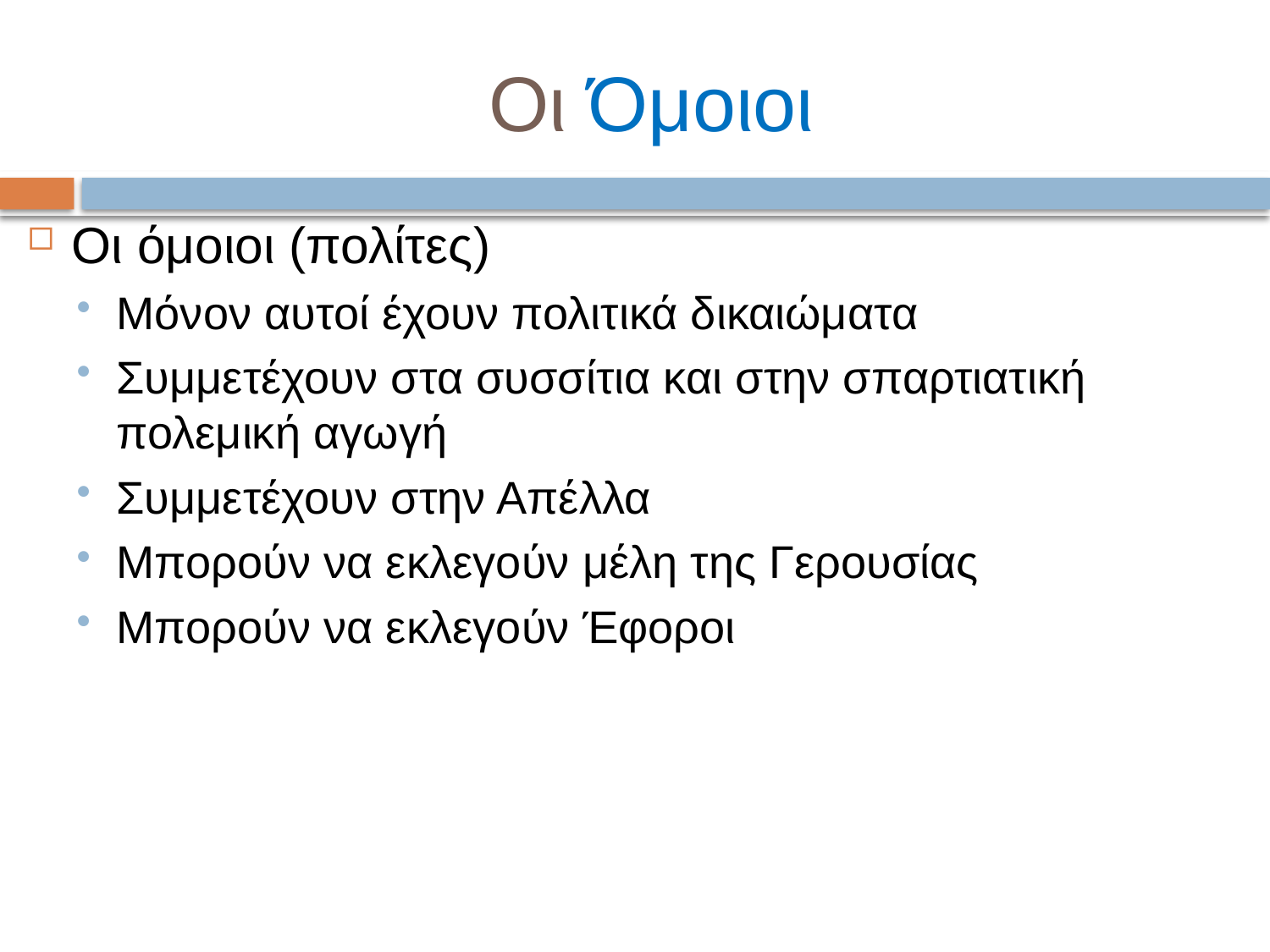

# Οι Όμοιοι
Οι όμοιοι (πολίτες)
Μόνον αυτοί έχουν πολιτικά δικαιώματα
Συμμετέχουν στα συσσίτια και στην σπαρτιατική πολεμική αγωγή
Συμμετέχουν στην Απέλλα
Μπορούν να εκλεγούν μέλη της Γερουσίας
Μπορούν να εκλεγούν Έφοροι